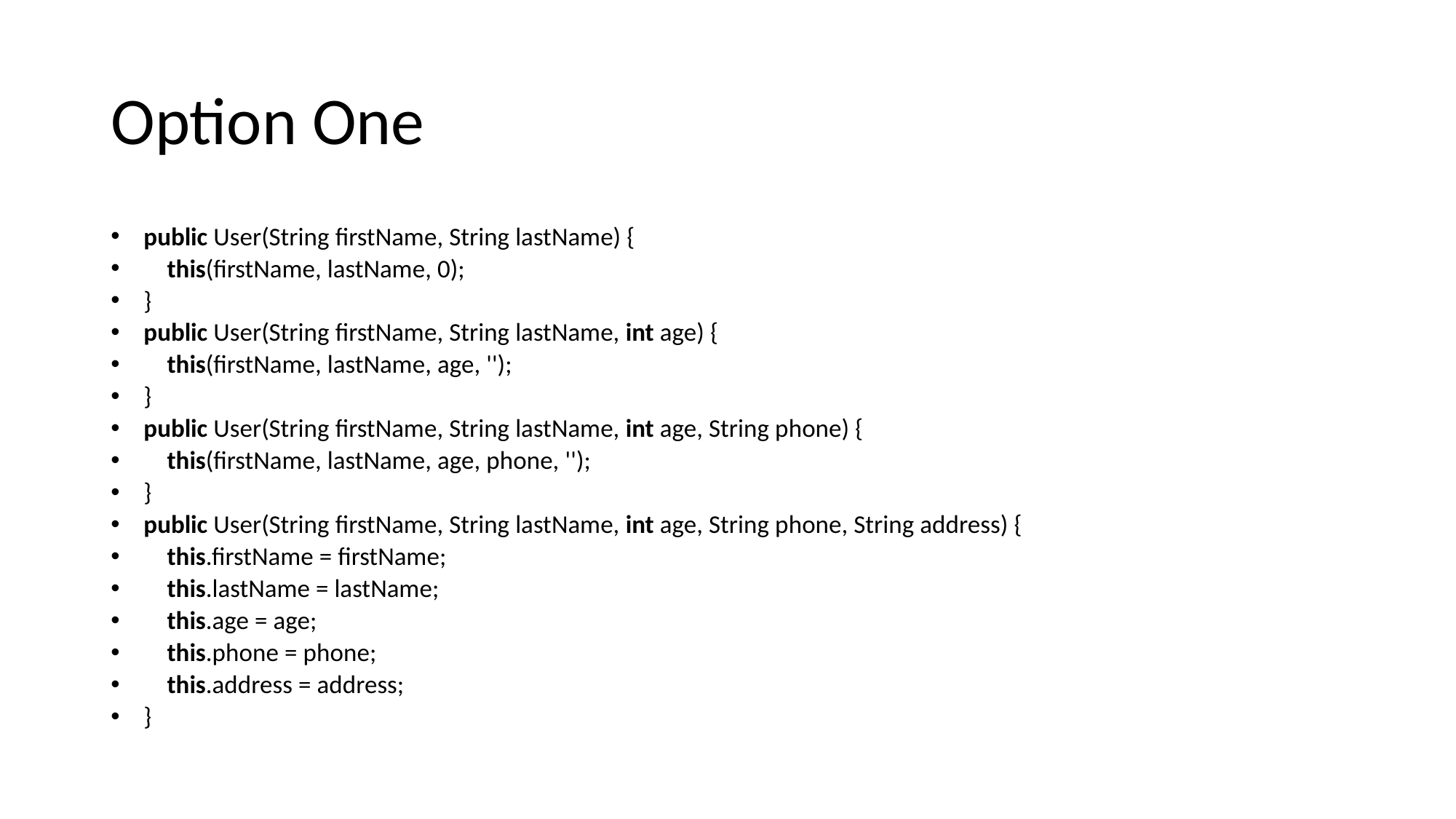

# Option One
public User(String firstName, String lastName) {
    this(firstName, lastName, 0);
}
public User(String firstName, String lastName, int age) {
    this(firstName, lastName, age, '');
}
public User(String firstName, String lastName, int age, String phone) {
    this(firstName, lastName, age, phone, '');
}
public User(String firstName, String lastName, int age, String phone, String address) {
    this.firstName = firstName;
    this.lastName = lastName;
    this.age = age;
    this.phone = phone;
    this.address = address;
}